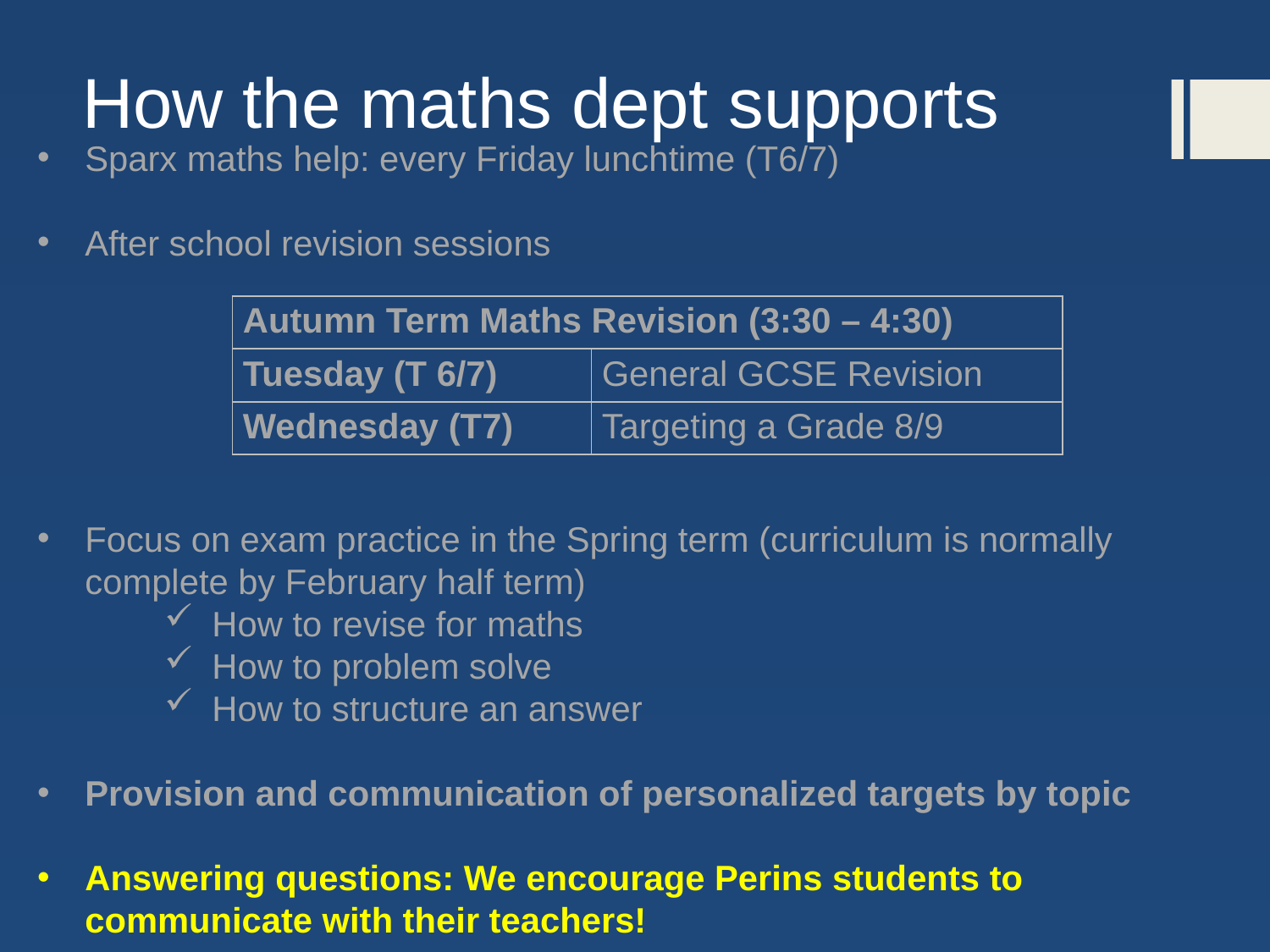

# How the maths dept supports
Sparx maths help: every Friday lunchtime (T6/7)

After school revision sessions

Focus on exam practice in the Spring term (curriculum is normally complete by February half term)
How to revise for maths
How to problem solve
How to structure an answer

Provision and communication of personalized targets by topic

Answering questions: We encourage Perins students to communicate with their teachers!

| Autumn Term Maths Revision (3:30 – 4:30) |  |
| --- | --- |
| Tuesday​ (T 6/7) | General GCSE Revision |
| ​Wednesday (T7) | Targeting a Grade 8/9 |